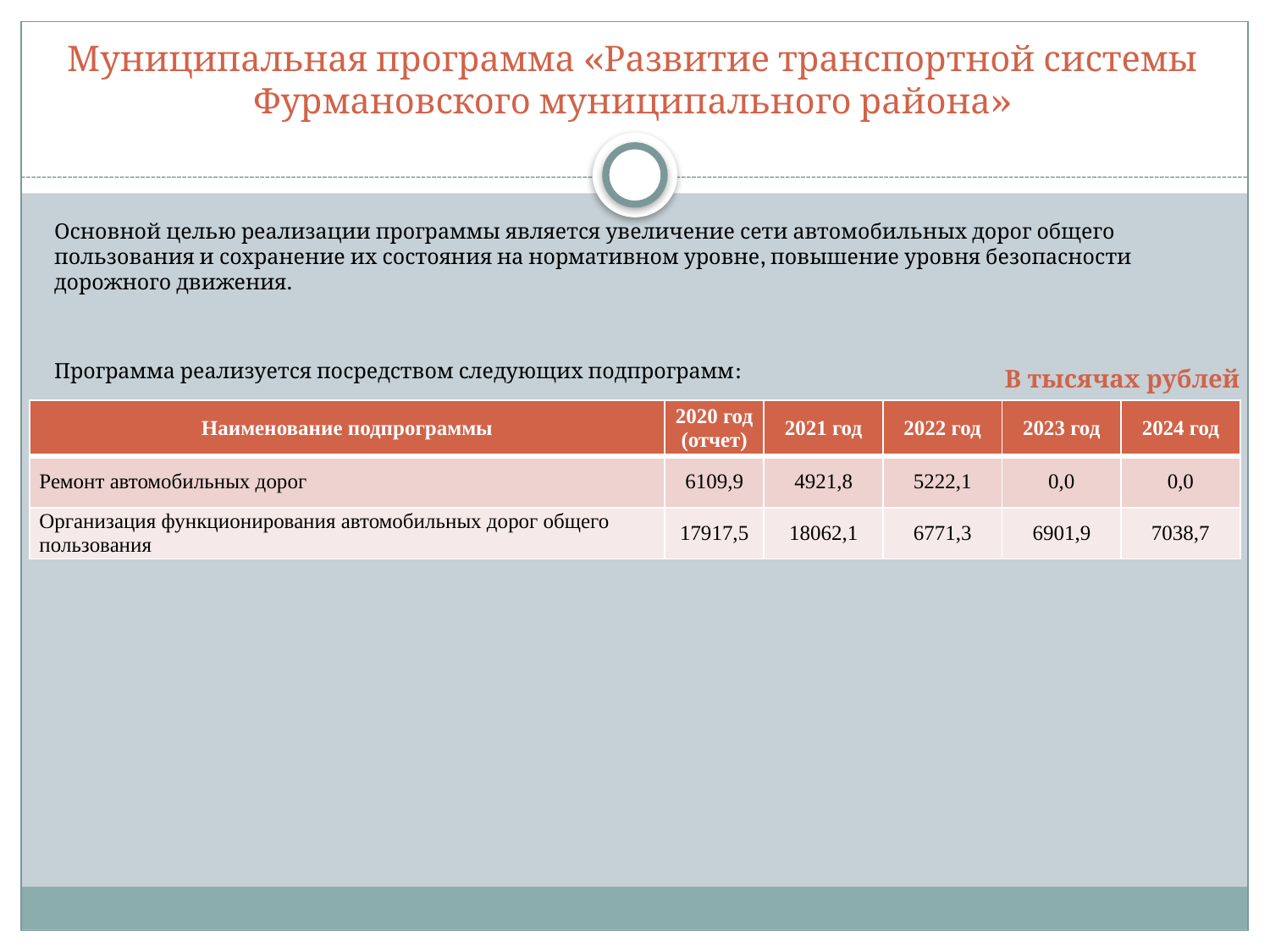

# Муниципальная программа «Развитие транспортной системы Фурмановского муниципального района»
Основной целью реализации программы является увеличение сети автомобильных дорог общего пользования и сохранение их состояния на нормативном уровне, повышение уровня безопасности дорожного движения.

Программа реализуется посредством следующих подпрограмм:

В тысячах рублей
| Наименование подпрограммы | 2020 год (отчет) | 2021 год | 2022 год | 2023 год | 2024 год |
| --- | --- | --- | --- | --- | --- |
| Ремонт автомобильных дорог | 6109,9 | 4921,8 | 5222,1 | 0,0 | 0,0 |
| Организация функционирования автомобильных дорог общего пользования | 17917,5 | 18062,1 | 6771,3 | 6901,9 | 7038,7 |